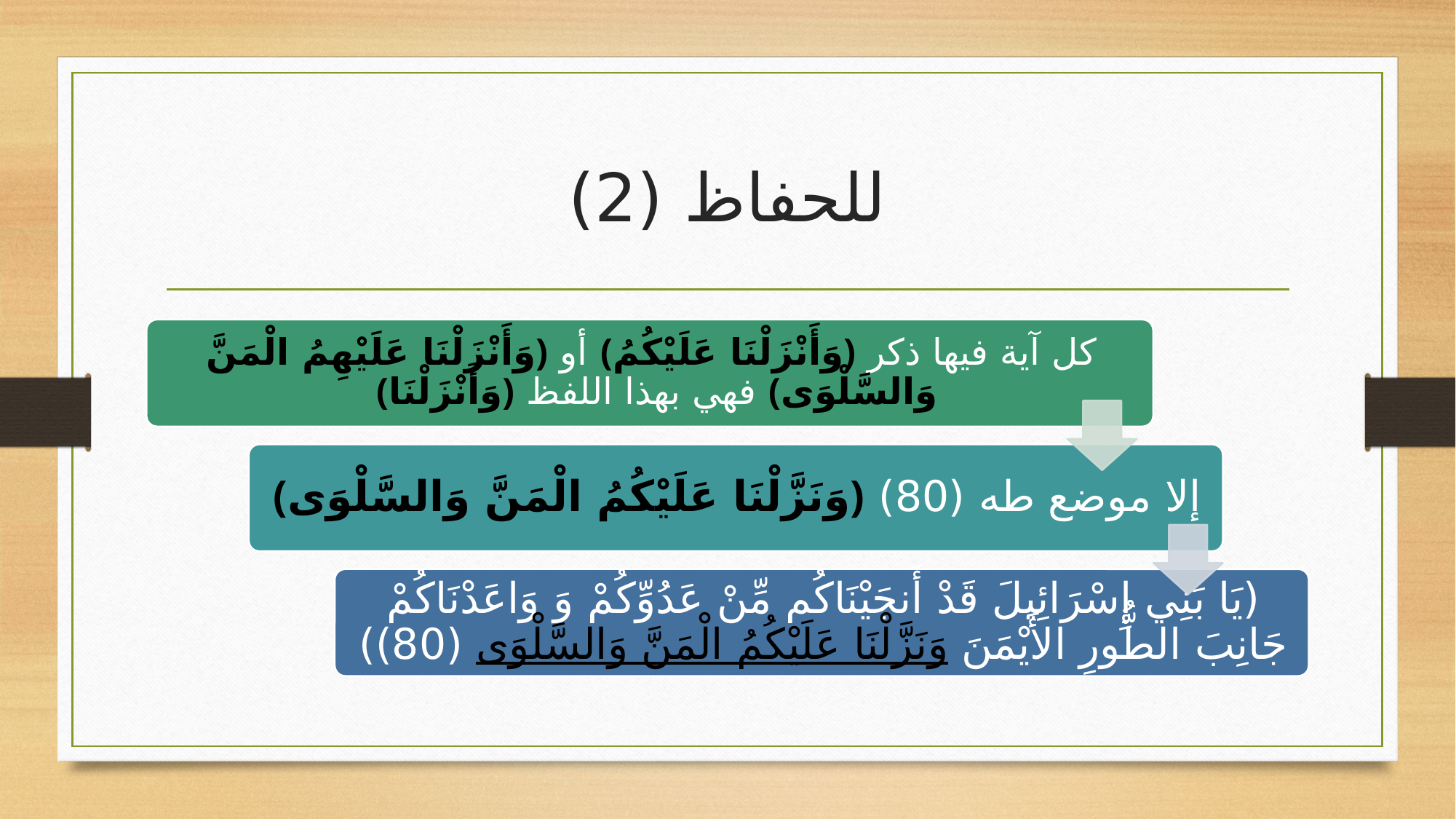

# للحفاظ (2)
كل آية فيها ذكر ﴿وَأَنْزَلْنَا عَلَيْكُمُ﴾ أو ﴿وَأَنْزَلْنَا عَلَيْهِمُ الْمَنَّ وَالسَّلْوَى﴾ فهي بهذا اللفظ ﴿وَأَنْزَلْنَا﴾
إلا موضع طه (80) ﴿وَنَزَّلْنَا عَلَيْكُمُ الْمَنَّ وَالسَّلْوَى﴾
(يَا بَنِي إِسْرَائِيلَ قَدْ أَنجَيْنَاكُم مِّنْ عَدُوِّكُمْ وَ وَاعَدْنَاكُمْ جَانِبَ الطُّورِ الأَيْمَنَ وَنَزَّلْنَا عَلَيْكُمُ الْمَنَّ وَالسَّلْوَى (80))